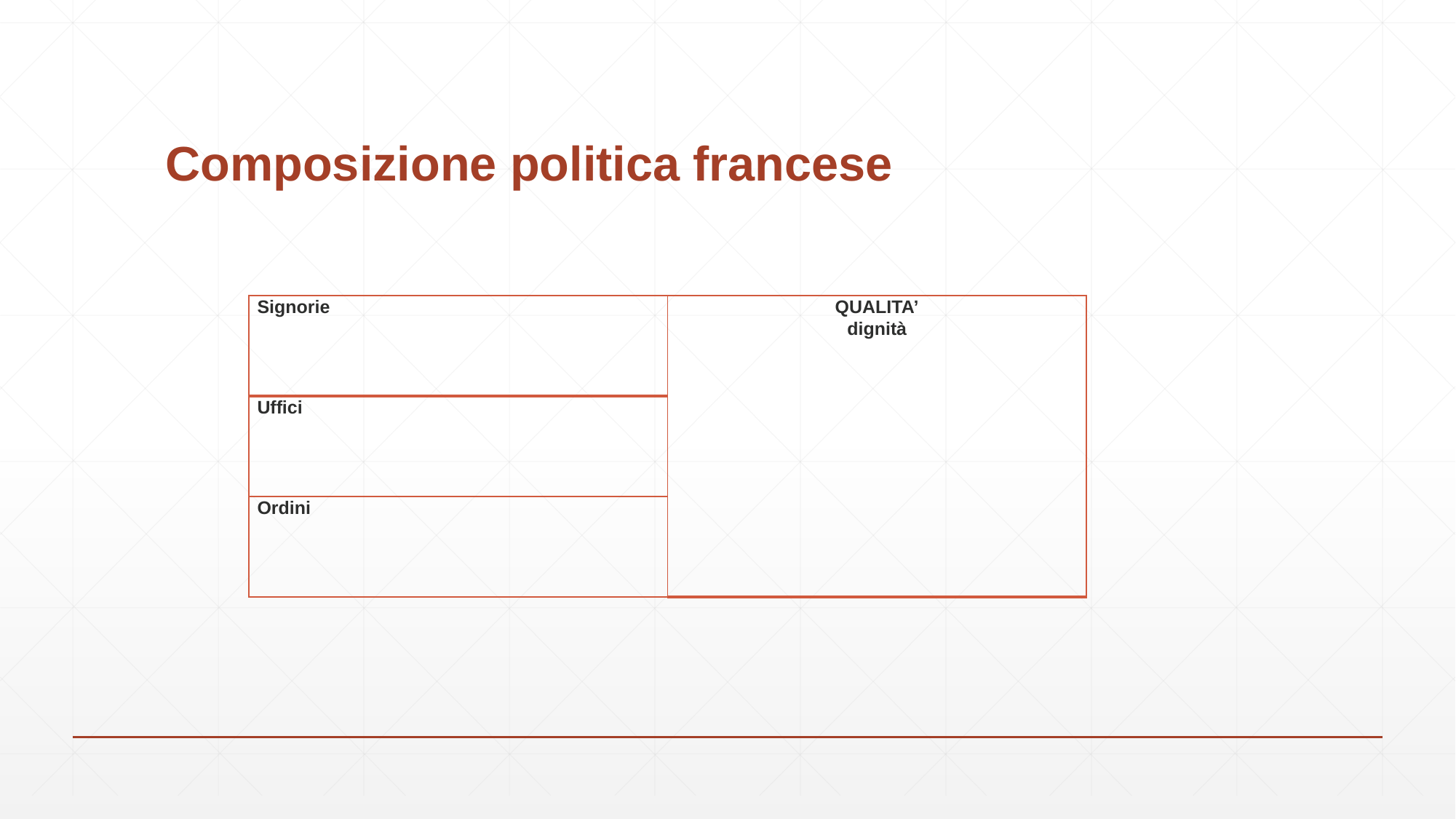

# Composizione politica francese
| Signorie | QUALITA’ dignità |
| --- | --- |
| Uffici |  |
| Ordini |  |